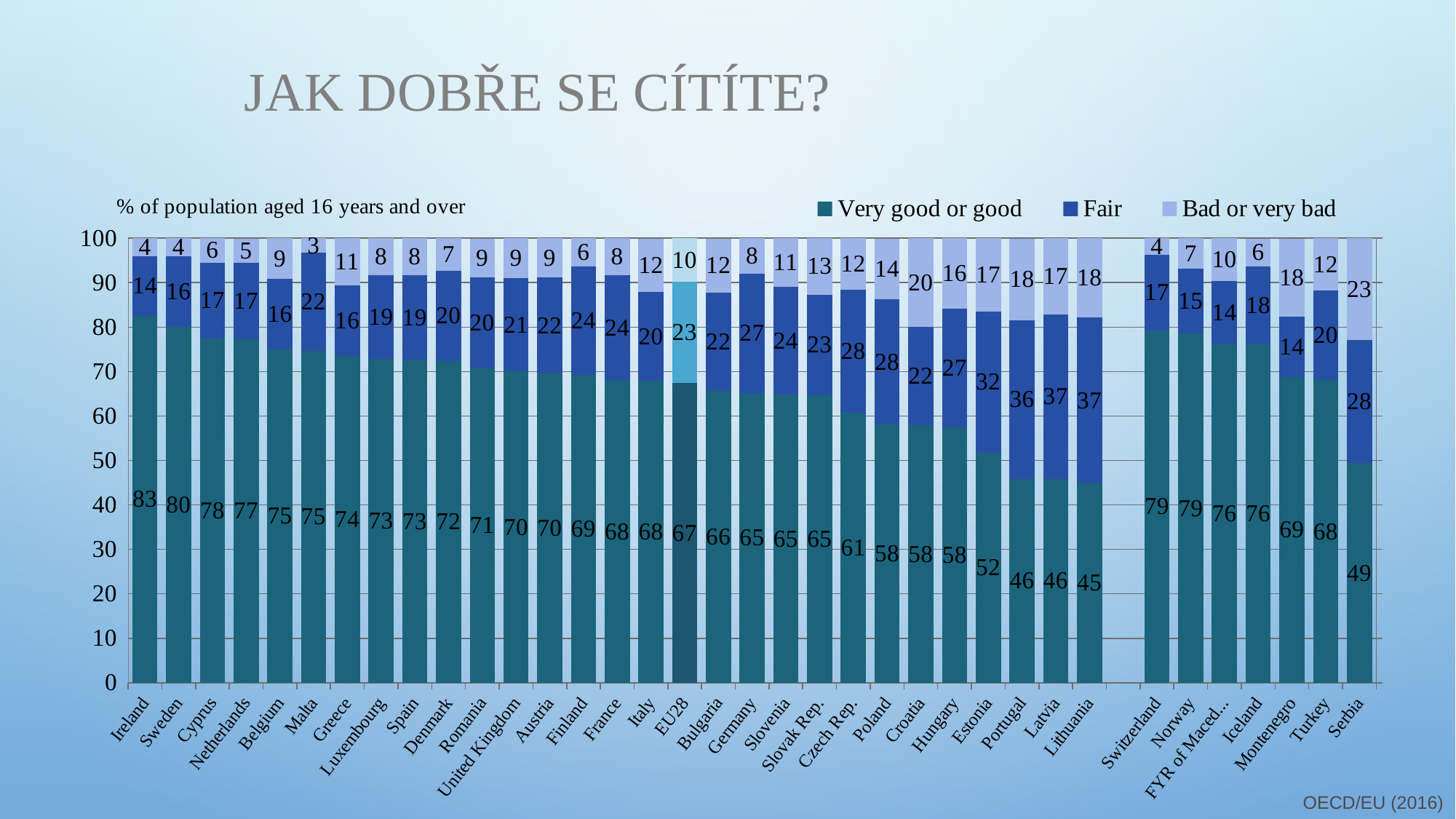

# Jak dobře se cítíte?

### Chart

| Category |  |  |  |
|---|---|---|---|
| Ireland | 82.5 | 13.5 | 4.0 |
| Sweden | 80.1 | 15.9 | 4.0 |
| Cyprus | 77.5 | 17.0 | 5.5 |
| Netherlands | 77.3 | 17.2 | 5.4 |
| Belgium | 75.0 | 15.8 | 9.2 |
| Malta | 74.7 | 22.0 | 3.3 |
| Greece | 73.5 | 15.8 | 10.8 |
| Luxembourg | 72.8 | 18.9 | 8.3 |
| Spain | 72.6 | 19.1 | 8.3 |
| Denmark | 72.4 | 20.2 | 7.4 |
| Romania | 70.8 | 20.4 | 8.7 |
| United Kingdom | 70.0 | 21.0 | 9.0 |
| Austria | 69.5 | 21.6 | 8.9 |
| Finland | 69.2 | 24.4 | 6.4 |
| France | 68.1 | 23.5 | 8.4 |
| Italy | 67.9 | 20.0 | 12.0 |
| EU28 | 67.4 | 22.8 | 9.8 |
| Bulgaria | 65.7 | 22.1 | 12.1 |
| Germany | 65.2 | 26.8 | 8.0 |
| Slovenia | 64.8 | 24.2 | 11.0 |
| Slovak Rep. | 64.7 | 22.6 | 12.7 |
| Czech Rep. | 60.7 | 27.7 | 11.6 |
| Poland | 58.1 | 28.1 | 13.7 |
| Croatia | 57.9 | 22.1 | 20.0 |
| Hungary | 57.5 | 26.7 | 15.9 |
| Estonia | 51.8 | 31.7 | 16.5 |
| Portugal | 45.9 | 35.7 | 18.3 |
| Latvia | 45.8 | 37.1 | 17.1 |
| Lithuania | 44.9 | 37.2 | 17.9 |
|  | None | None | None |
| Switzerland | 79.3 | 16.9 | 3.8 |
| Norway | 78.5 | 14.6 | 6.9 |
| FYR of Macedonia | 76.2 | 14.1 | 9.7 |
| Iceland | 76.1 | 17.5 | 6.3 |
| Montenegro | 68.8 | 13.6 | 17.5 |
| Turkey | 68.1 | 20.1 | 11.8 |
| Serbia | 49.4 | 27.7 | 22.9 |
OECD/EU (2016)